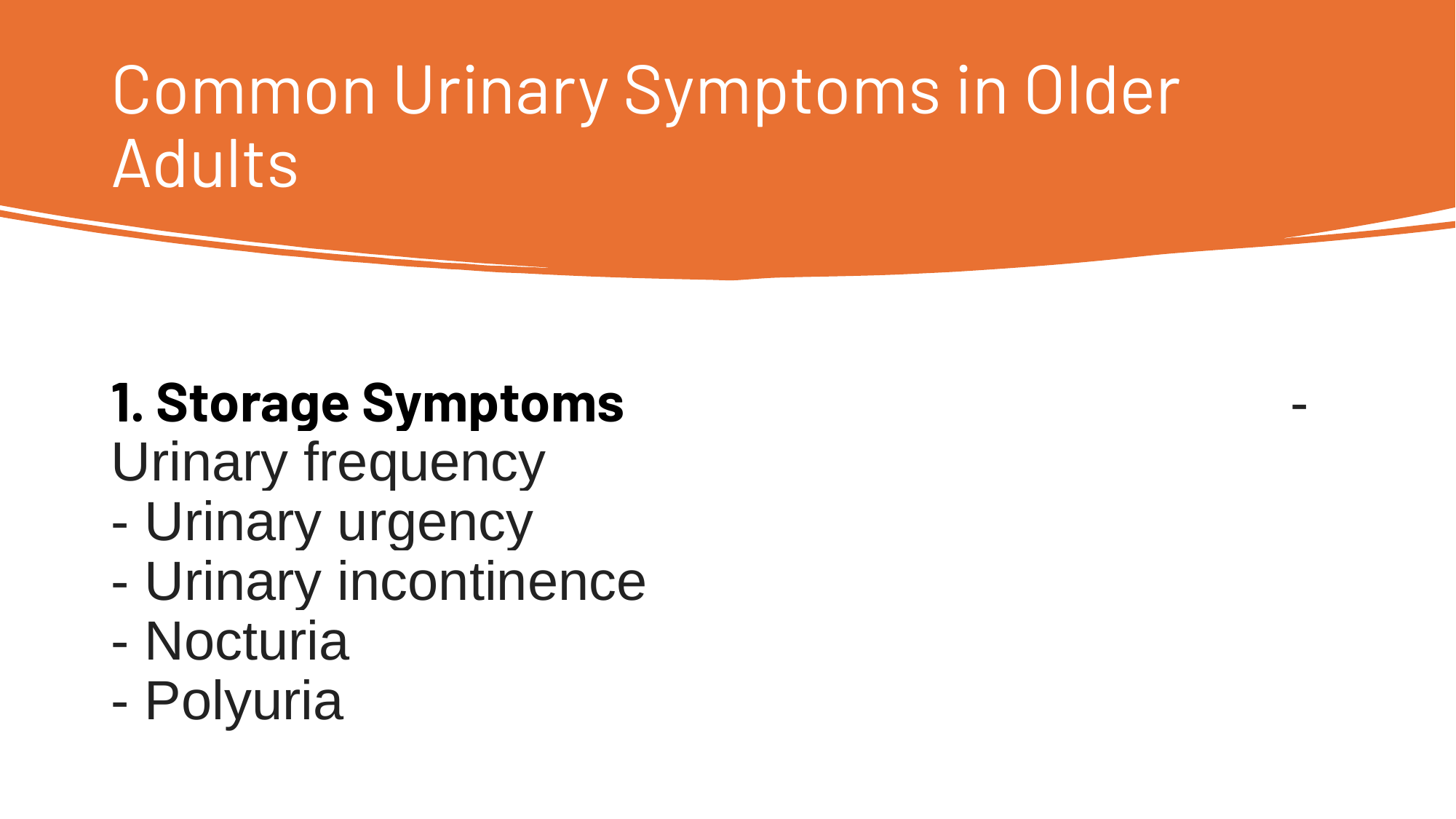

# Common Urinary Symptoms in Older Adults
1. Storage Symptoms                                                            - Urinary frequency
- Urinary urgency
- Urinary incontinence
- Nocturia
- Polyuria